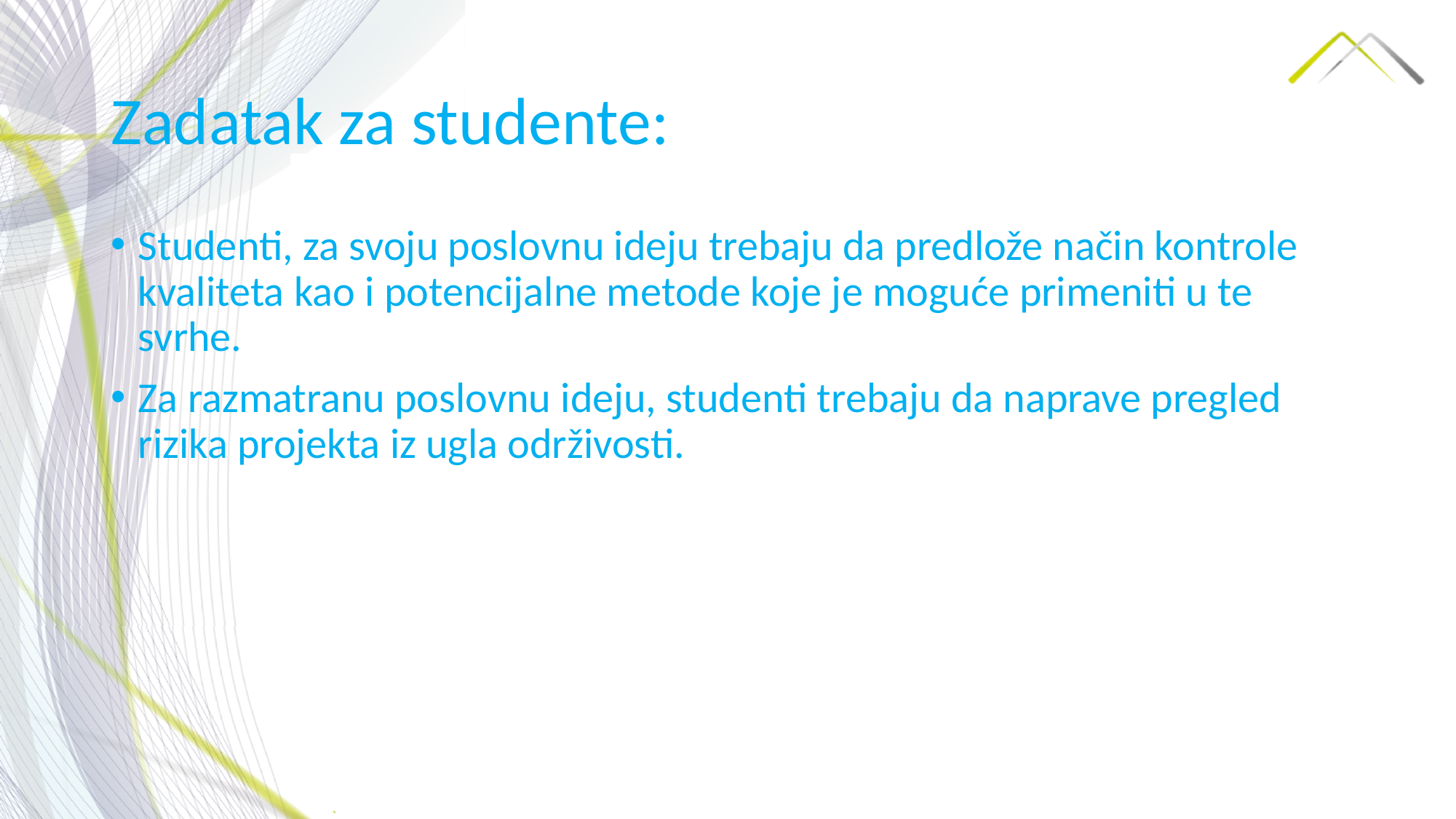

# Zadatak za studente:
Studenti, za svoju poslovnu ideju trebaju da predlože način kontrole kvaliteta kao i potencijalne metode koje je moguće primeniti u te svrhe.
Za razmatranu poslovnu ideju, studenti trebaju da naprave pregled rizika projekta iz ugla održivosti.